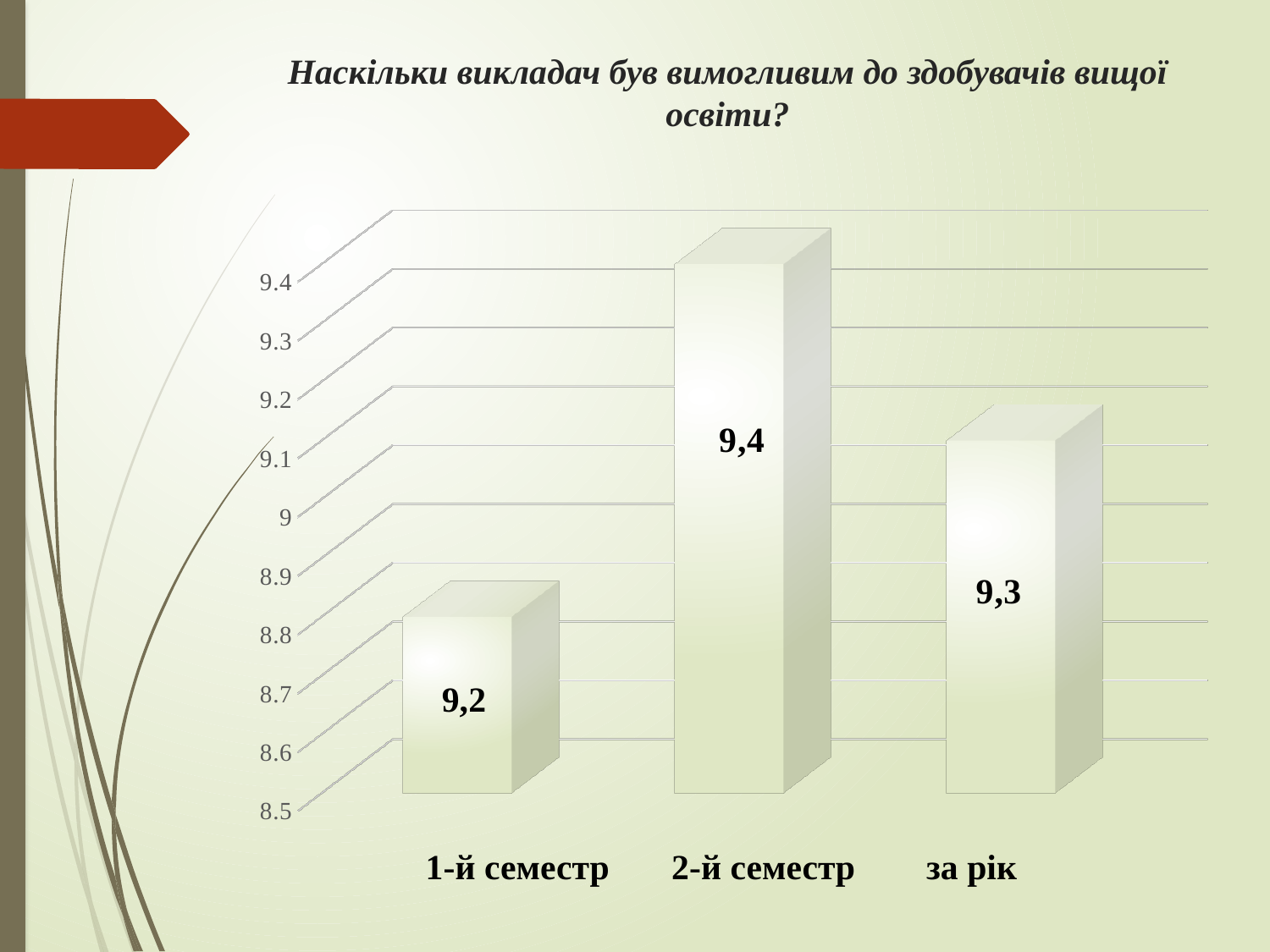

# Наскільки викладач був вимогливим до здобувачів вищої освіти?

[unsupported chart]

9,2
1-й семестр       2-й семестр        за рік